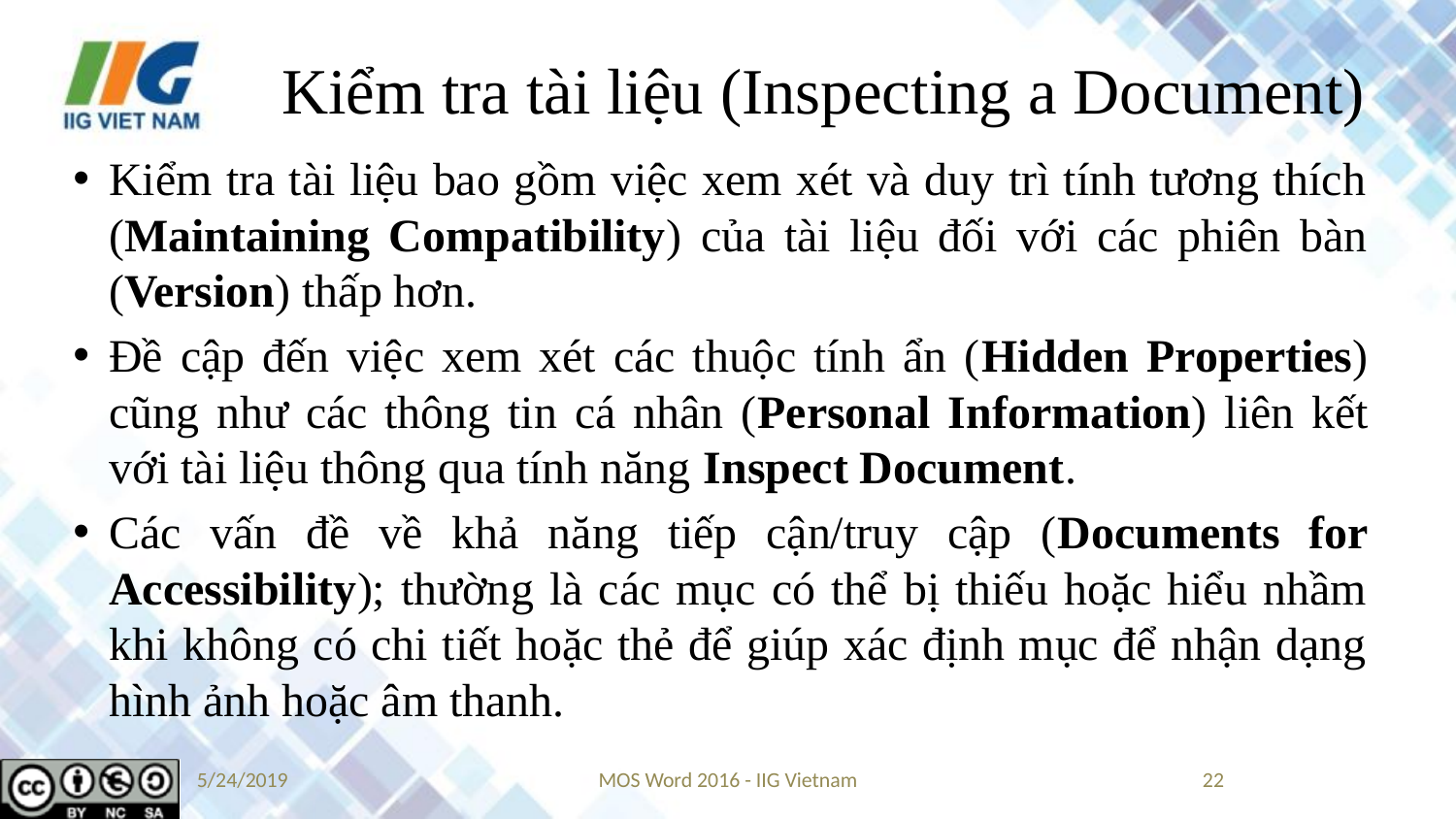

# Kiểm tra tài liệu (Inspecting a Document)
Kiểm tra tài liệu bao gồm việc xem xét và duy trì tính tương thích (Maintaining Compatibility) của tài liệu đối với các phiên bàn (Version) thấp hơn.
Đề cập đến việc xem xét các thuộc tính ẩn (Hidden Properties) cũng như các thông tin cá nhân (Personal Information) liên kết với tài liệu thông qua tính năng Inspect Document.
Các vấn đề về khả năng tiếp cận/truy cập (Documents for Accessibility); thường là các mục có thể bị thiếu hoặc hiểu nhầm khi không có chi tiết hoặc thẻ để giúp xác định mục để nhận dạng hình ảnh hoặc âm thanh.
5/24/2019
MOS Word 2016 - IIG Vietnam
22